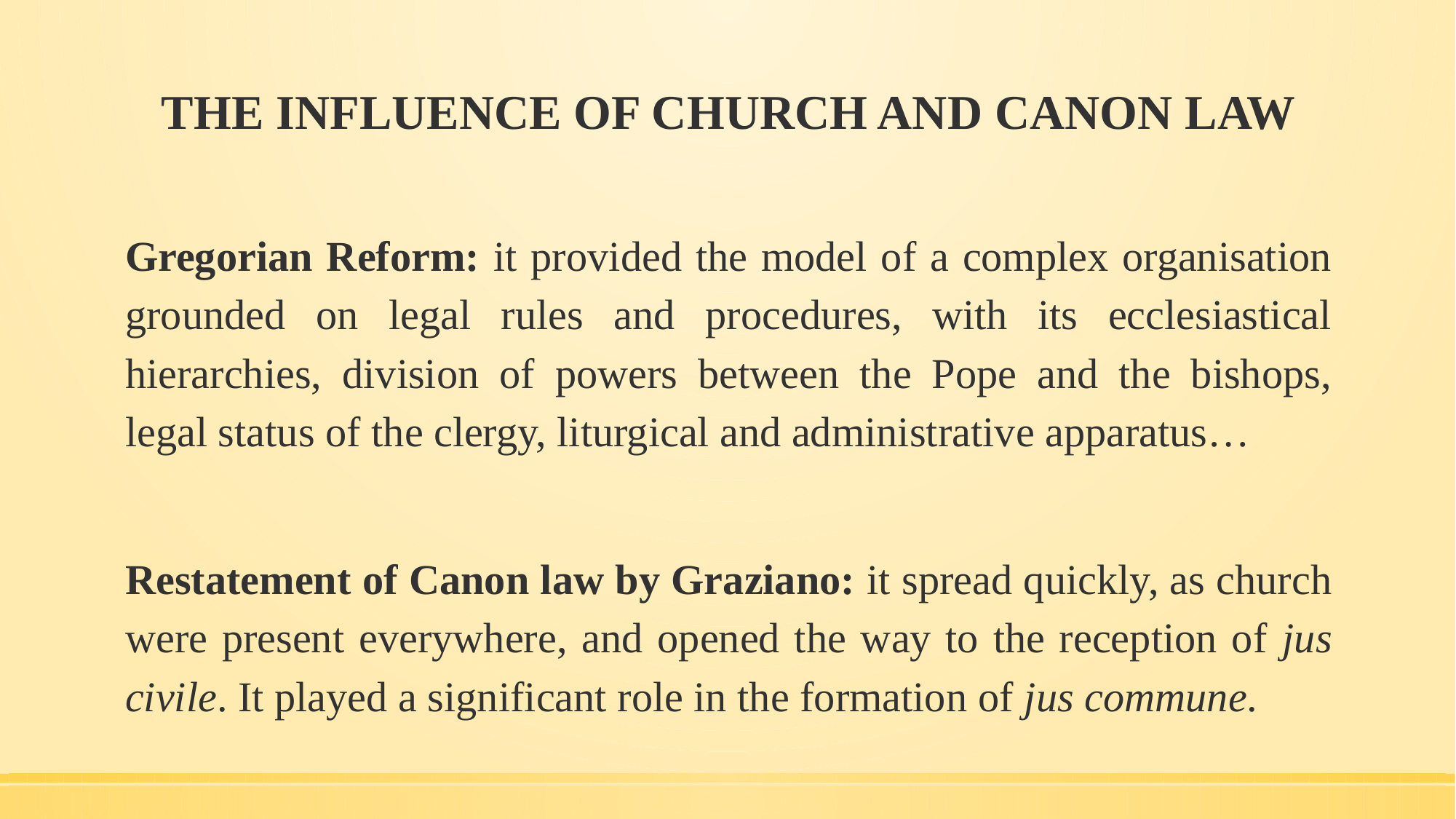

# THE INFLUENCE OF CHURCH AND CANON LAW
Gregorian Reform: it provided the model of a complex organisation grounded on legal rules and procedures, with its ecclesiastical hierarchies, division of powers between the Pope and the bishops, legal status of the clergy, liturgical and administrative apparatus…

Restatement of Canon law by Graziano: it spread quickly, as church were present everywhere, and opened the way to the reception of jus civile. It played a significant role in the formation of jus commune.